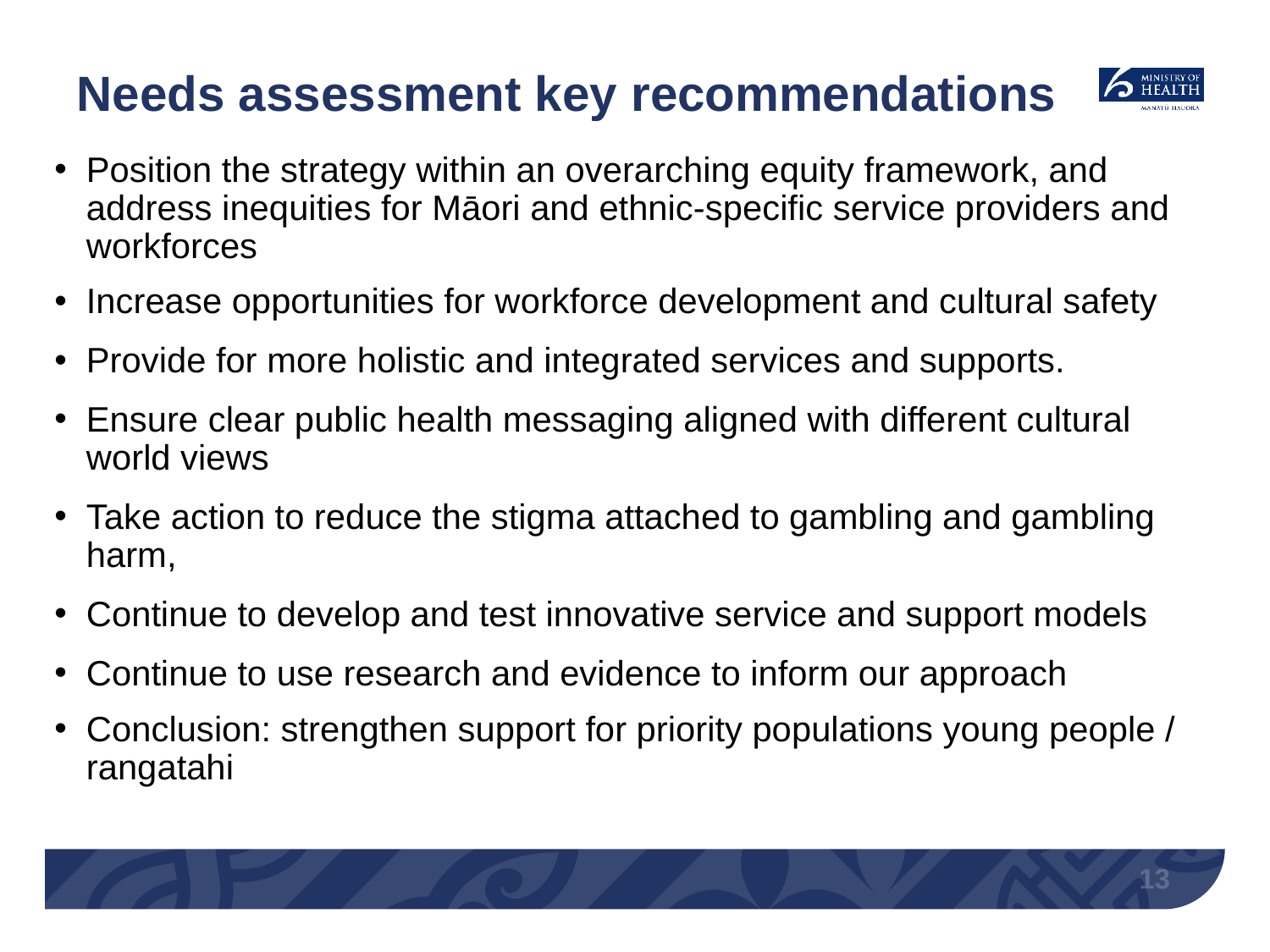

# Needs assessment key recommendations
Position the strategy within an overarching equity framework, and address inequities for Māori and ethnic-specific service providers and workforces
Increase opportunities for workforce development and cultural safety
Provide for more holistic and integrated services and supports.
Ensure clear public health messaging aligned with different cultural world views
Take action to reduce the stigma attached to gambling and gambling harm,
Continue to develop and test innovative service and support models
Continue to use research and evidence to inform our approach
Conclusion: strengthen support for priority populations young people / rangatahi